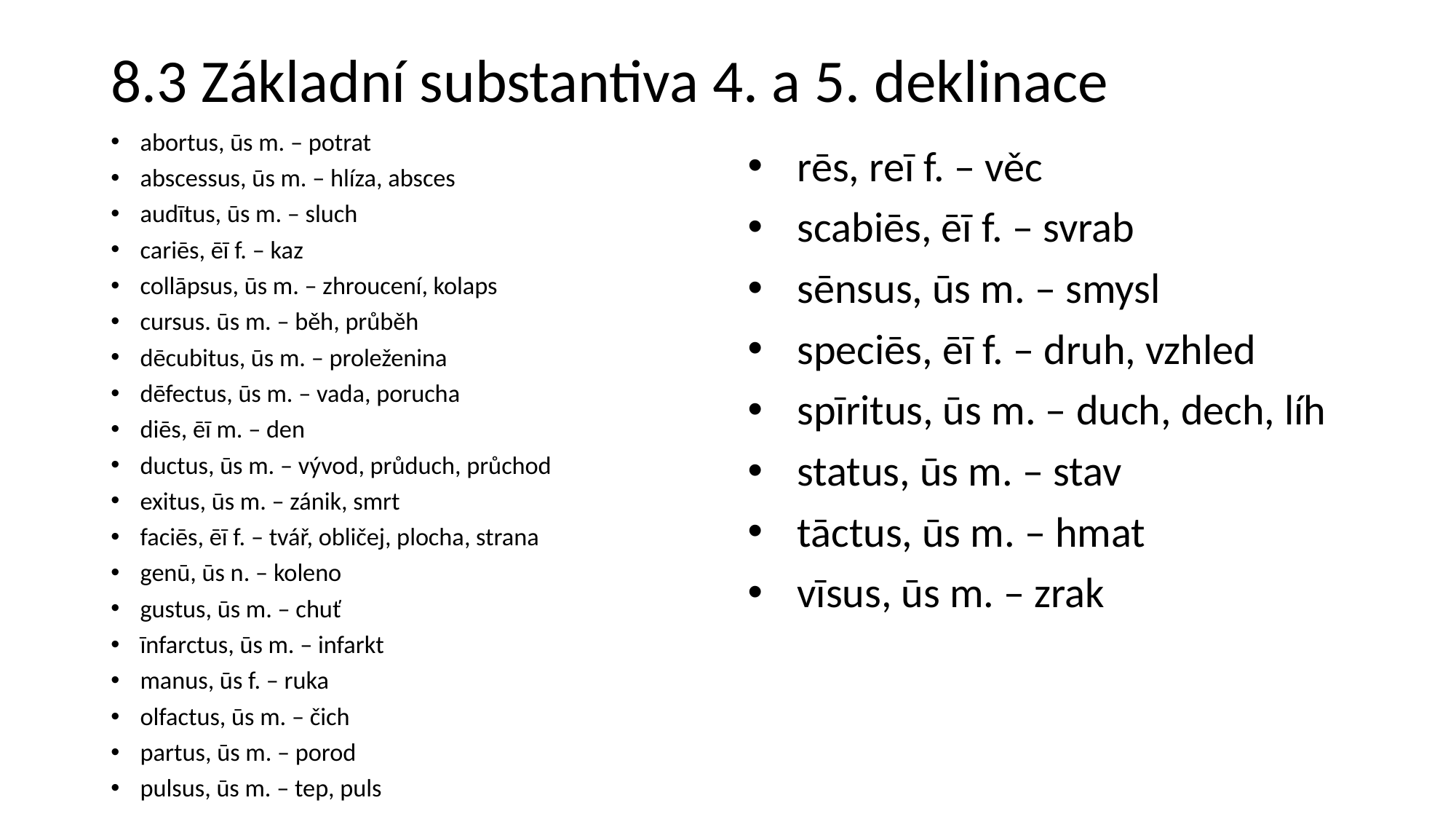

# 8.3 Základní substantiva 4. a 5. deklinace
abortus, ūs m. – potrat
abscessus, ūs m. – hlíza, absces
audītus, ūs m. – sluch
cariēs, ēī f. – kaz
collāpsus, ūs m. – zhroucení, kolaps
cursus. ūs m. – běh, průběh
dēcubitus, ūs m. – proleženina
dēfectus, ūs m. – vada, porucha
diēs, ēī m. – den
ductus, ūs m. – vývod, průduch, průchod
exitus, ūs m. – zánik, smrt
faciēs, ēī f. – tvář, obličej, plocha, strana
genū, ūs n. – koleno
gustus, ūs m. – chuť
īnfarctus, ūs m. – infarkt
manus, ūs f. – ruka
olfactus, ūs m. – čich
partus, ūs m. – porod
pulsus, ūs m. – tep, puls

rēs, reī f. – věc
scabiēs, ēī f. – svrab
sēnsus, ūs m. – smysl
speciēs, ēī f. – druh, vzhled
spīritus, ūs m. – duch, dech, líh
status, ūs m. – stav
tāctus, ūs m. – hmat
vīsus, ūs m. – zrak